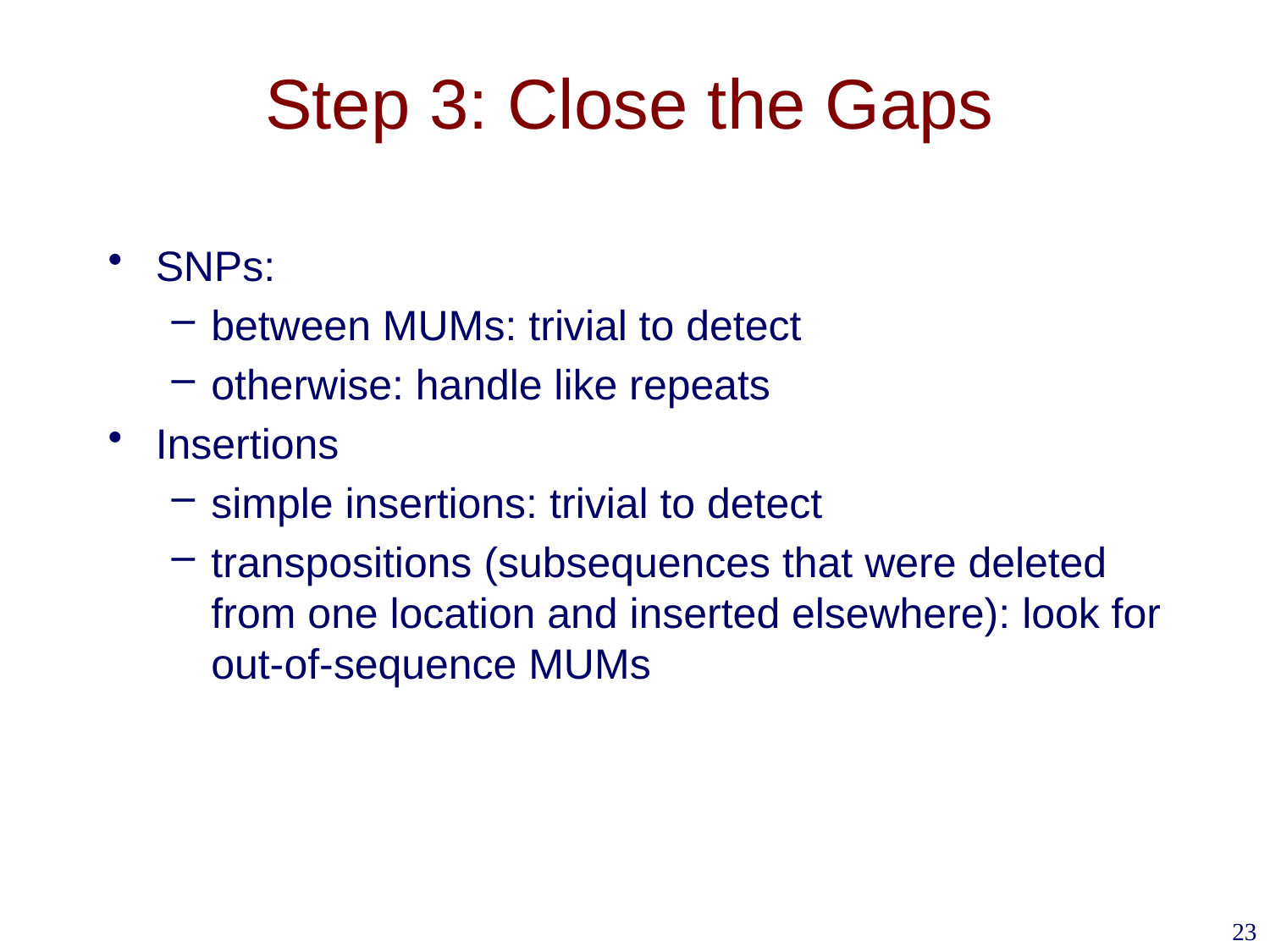

# Step 3: Close the Gaps
SNPs:
between MUMs: trivial to detect
otherwise: handle like repeats
Insertions
simple insertions: trivial to detect
transpositions (subsequences that were deleted from one location and inserted elsewhere): look for out-of-sequence MUMs
23